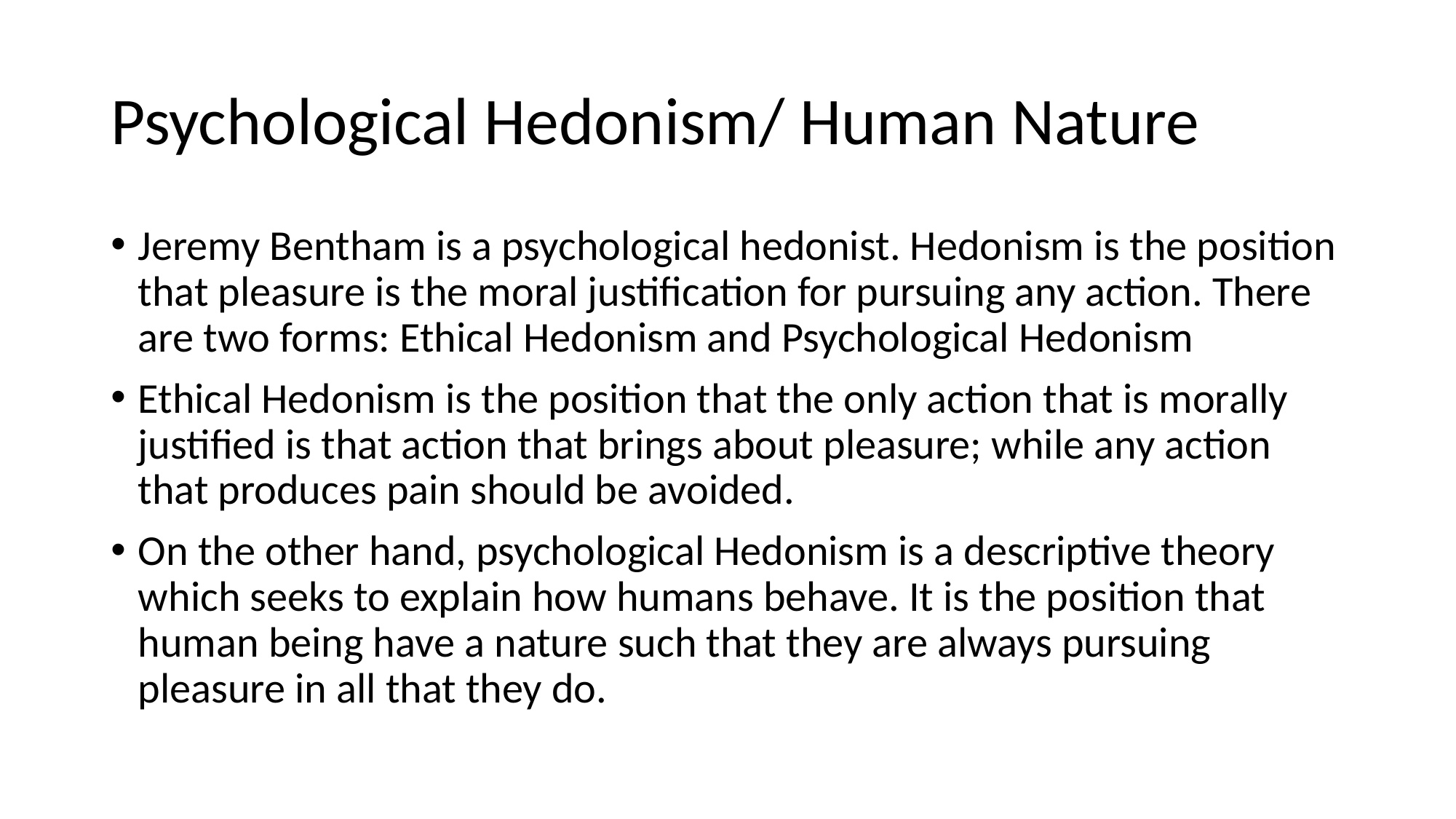

# Psychological Hedonism/ Human Nature
Jeremy Bentham is a psychological hedonist. Hedonism is the position that pleasure is the moral justification for pursuing any action. There are two forms: Ethical Hedonism and Psychological Hedonism
Ethical Hedonism is the position that the only action that is morally justified is that action that brings about pleasure; while any action that produces pain should be avoided.
On the other hand, psychological Hedonism is a descriptive theory which seeks to explain how humans behave. It is the position that human being have a nature such that they are always pursuing pleasure in all that they do.